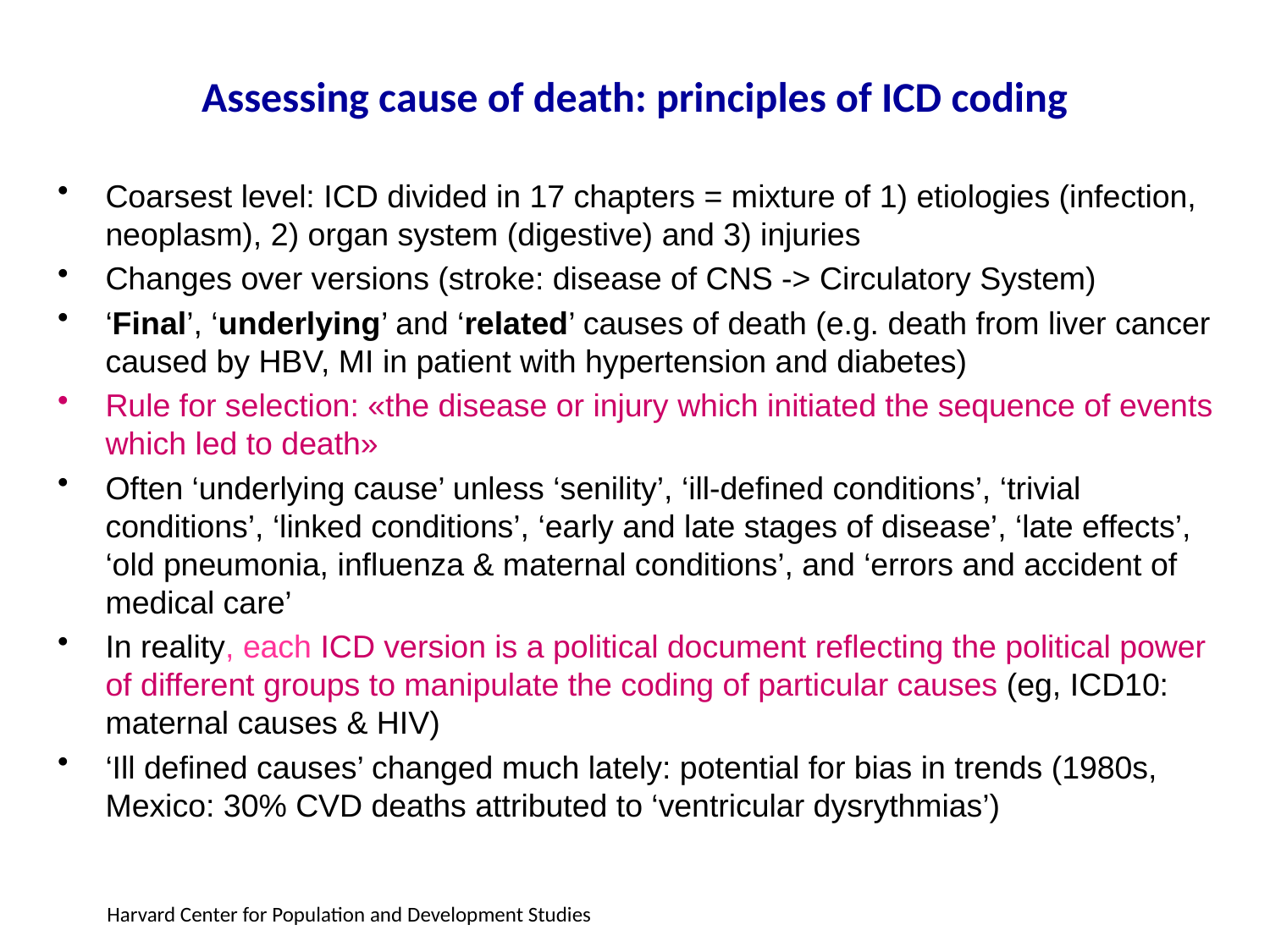

# Assessing cause of death: principles of ICD coding
Coarsest level: ICD divided in 17 chapters = mixture of 1) etiologies (infection, neoplasm), 2) organ system (digestive) and 3) injuries
Changes over versions (stroke: disease of CNS -> Circulatory System)
‘Final’, ‘underlying’ and ‘related’ causes of death (e.g. death from liver cancer caused by HBV, MI in patient with hypertension and diabetes)
Rule for selection: «the disease or injury which initiated the sequence of events which led to death»
Often ‘underlying cause’ unless ‘senility’, ‘ill-defined conditions’, ‘trivial conditions’, ‘linked conditions’, ‘early and late stages of disease’, ‘late effects’, ‘old pneumonia, influenza & maternal conditions’, and ‘errors and accident of medical care’
In reality, each ICD version is a political document reflecting the political power of different groups to manipulate the coding of particular causes (eg, ICD10: maternal causes & HIV)
‘Ill defined causes’ changed much lately: potential for bias in trends (1980s, Mexico: 30% CVD deaths attributed to ‘ventricular dysrythmias’)
Harvard Center for Population and Development Studies